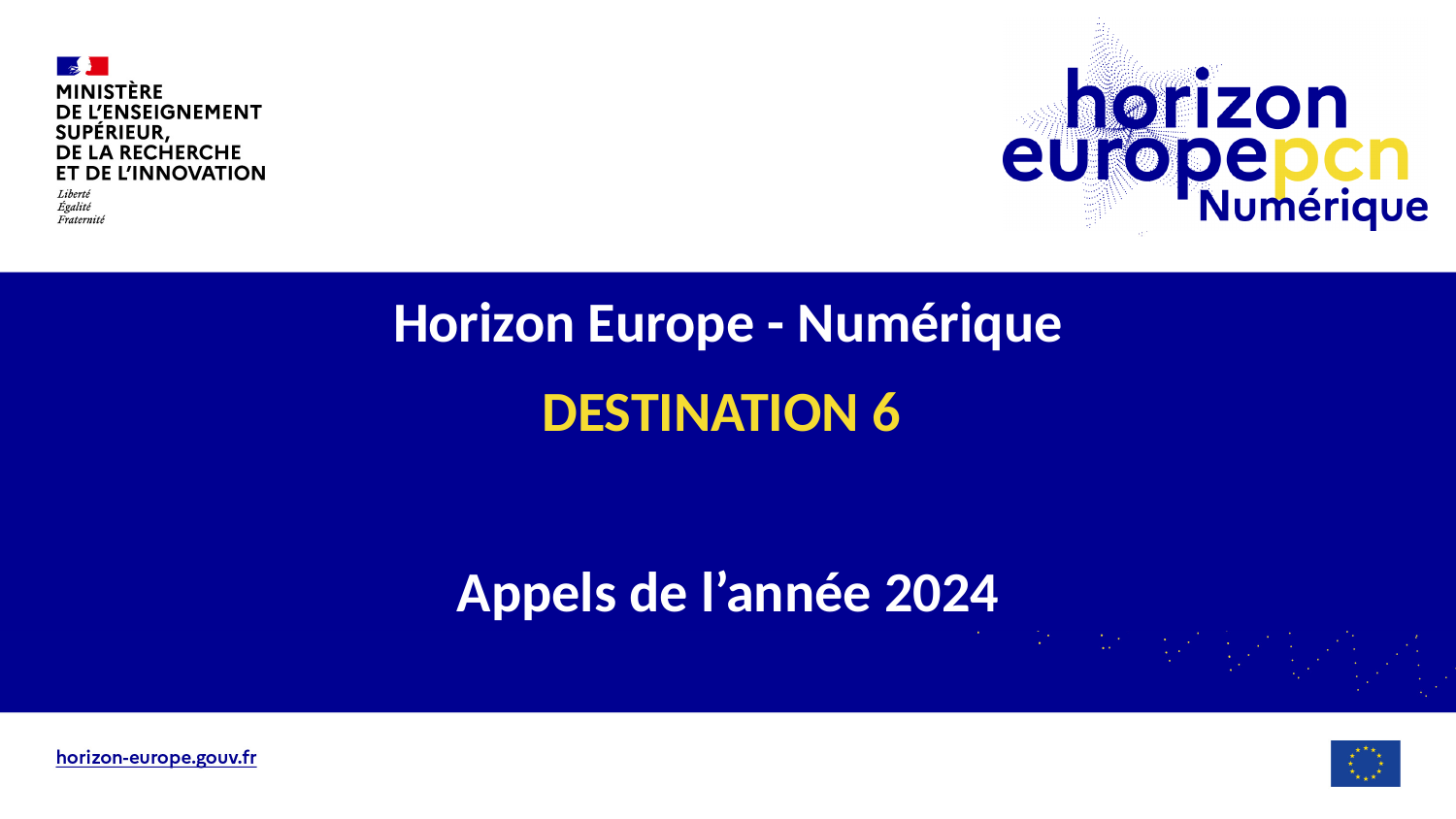

#
Horizon Europe - Numérique
DESTINATION 6

Appels de l’année 2024